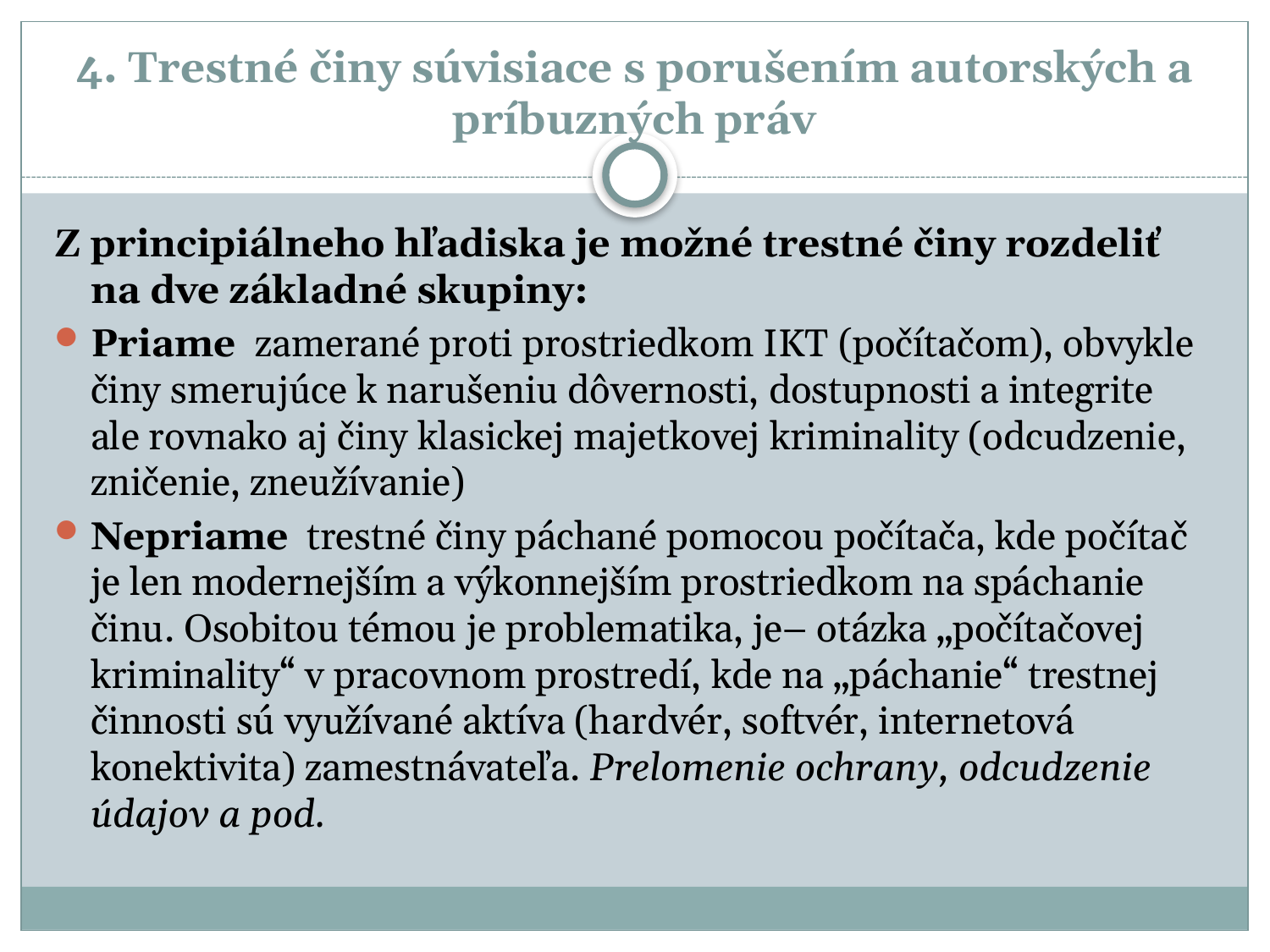

# 4. Trestné činy súvisiace s porušením autorských a príbuzných práv
Z principiálneho hľadiska je možné trestné činy rozdeliť na dve základné skupiny:
Priame  zamerané proti prostriedkom IKT (počítačom), obvykle činy smerujúce k narušeniu dôvernosti, dostupnosti a integrite ale rovnako aj činy klasickej majetkovej kriminality (odcudzenie, zničenie, zneužívanie)
Nepriame  trestné činy páchané pomocou počítača, kde počítač je len modernejším a výkonnejším prostriedkom na spáchanie činu. Osobitou témou je problematika, je– otázka „počítačovej kriminality“ v pracovnom prostredí, kde na „páchanie“ trestnej činnosti sú využívané aktíva (hardvér, softvér, internetová konektivita) zamestnávateľa. Prelomenie ochrany, odcudzenie údajov a pod.